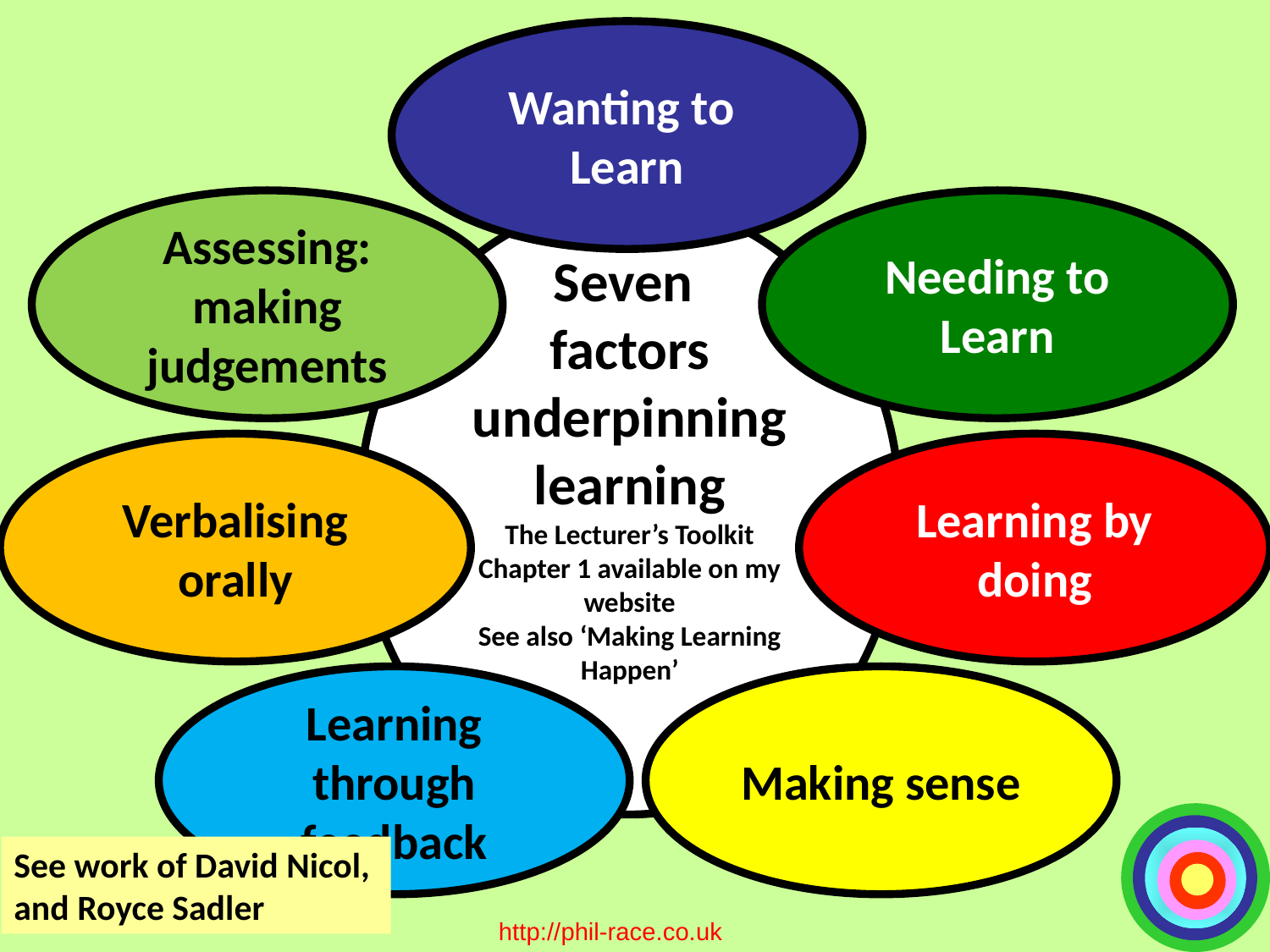

Wanting to
Learn

Assessing: making judgements

Needing to
Learn

Seven
factors underpinning learning
The Lecturer’s Toolkit
Chapter 1 available on my website
See also ‘Making Learning Happen’

Verbalising orally

Learning by doing

Learning through feedback

Making sense

See work of David Nicol,
and Royce Sadler